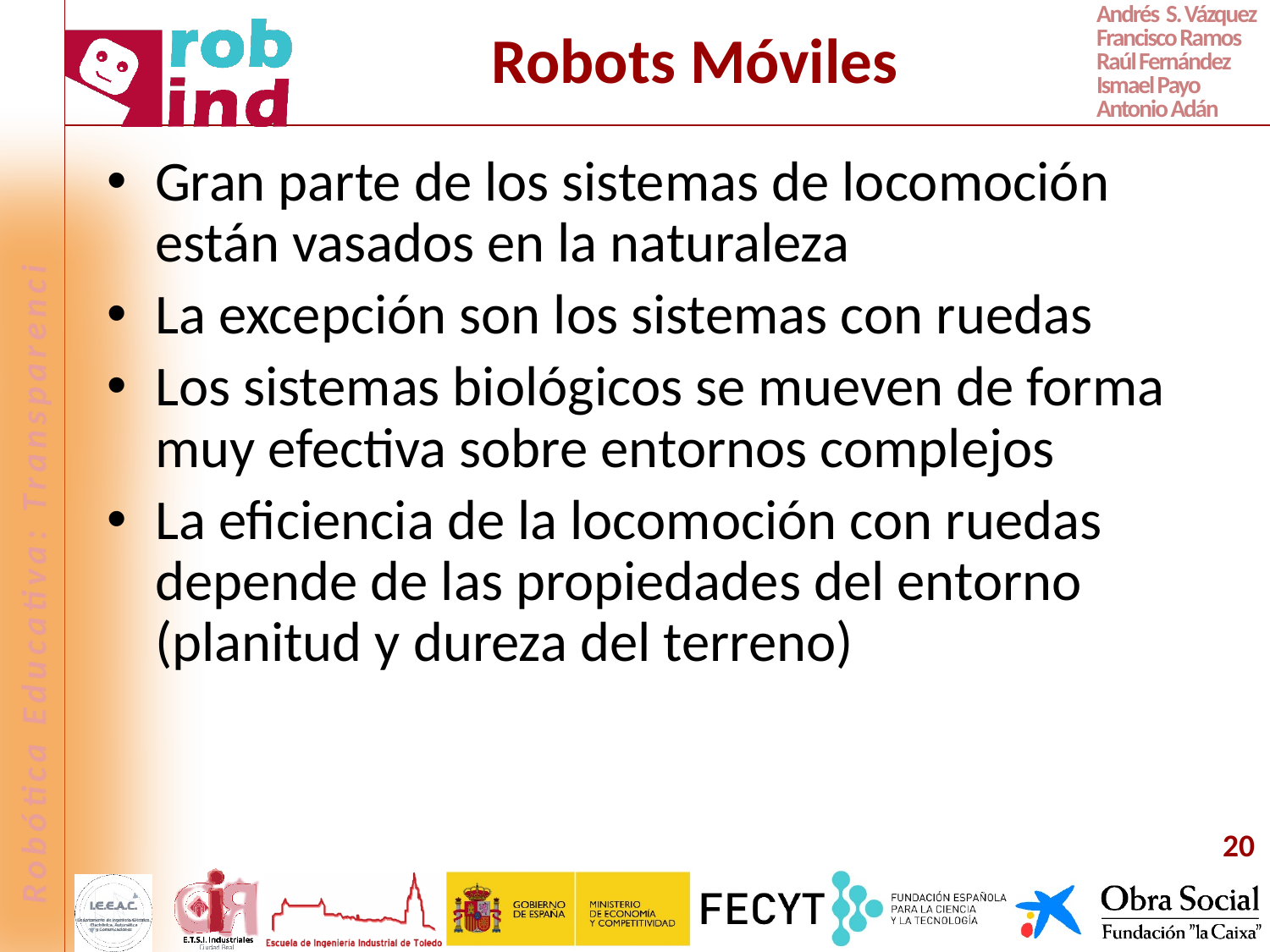

# Robots Móviles
Gran parte de los sistemas de locomoción están vasados en la naturaleza
La excepción son los sistemas con ruedas
Los sistemas biológicos se mueven de forma muy efectiva sobre entornos complejos
La eficiencia de la locomoción con ruedas depende de las propiedades del entorno (planitud y dureza del terreno)
20